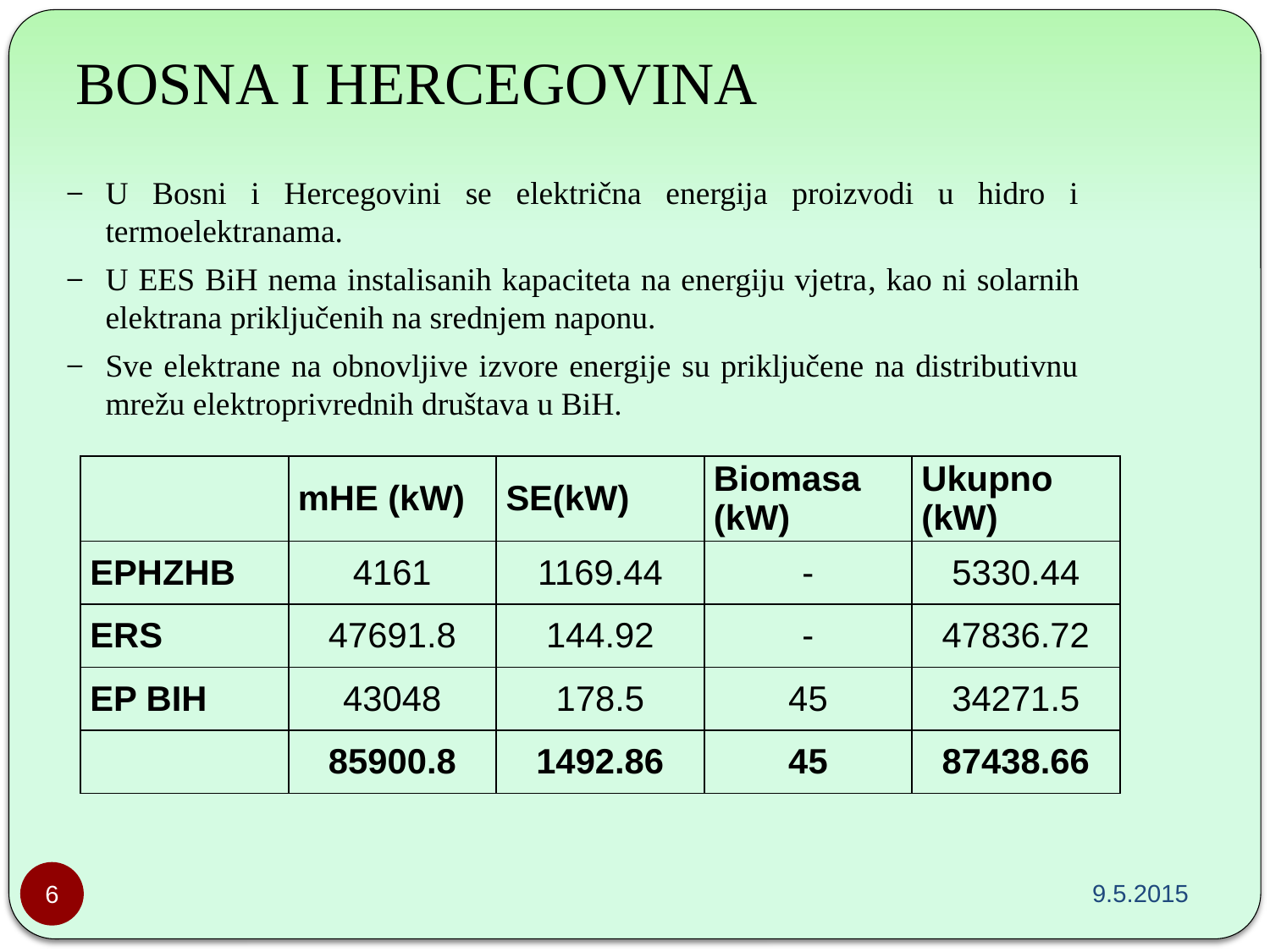

BOSNA I HERCEGOVINA
U Bosni i Hercegovini se električna energija proizvodi u hidro i termoelektranama.
U EES BiH nema instalisanih kapaciteta na energiju vjetra, kao ni solarnih elektrana priključenih na srednjem naponu.
Sve elektrane na obnovljive izvore energije su priključene na distributivnu mrežu elektroprivrednih društava u BiH.
|  | mHE (kW) | SE(kW) | Biomasa (kW) | Ukupno (kW) |
| --- | --- | --- | --- | --- |
| EPHZHB | 4161 | 1169.44 | - | 5330.44 |
| ERS | 47691.8 | 144.92 | - | 47836.72 |
| EP BIH | 43048 | 178.5 | 45 | 34271.5 |
|  | 85900.8 | 1492.86 | 45 | 87438.66 |
9.5.2015
6